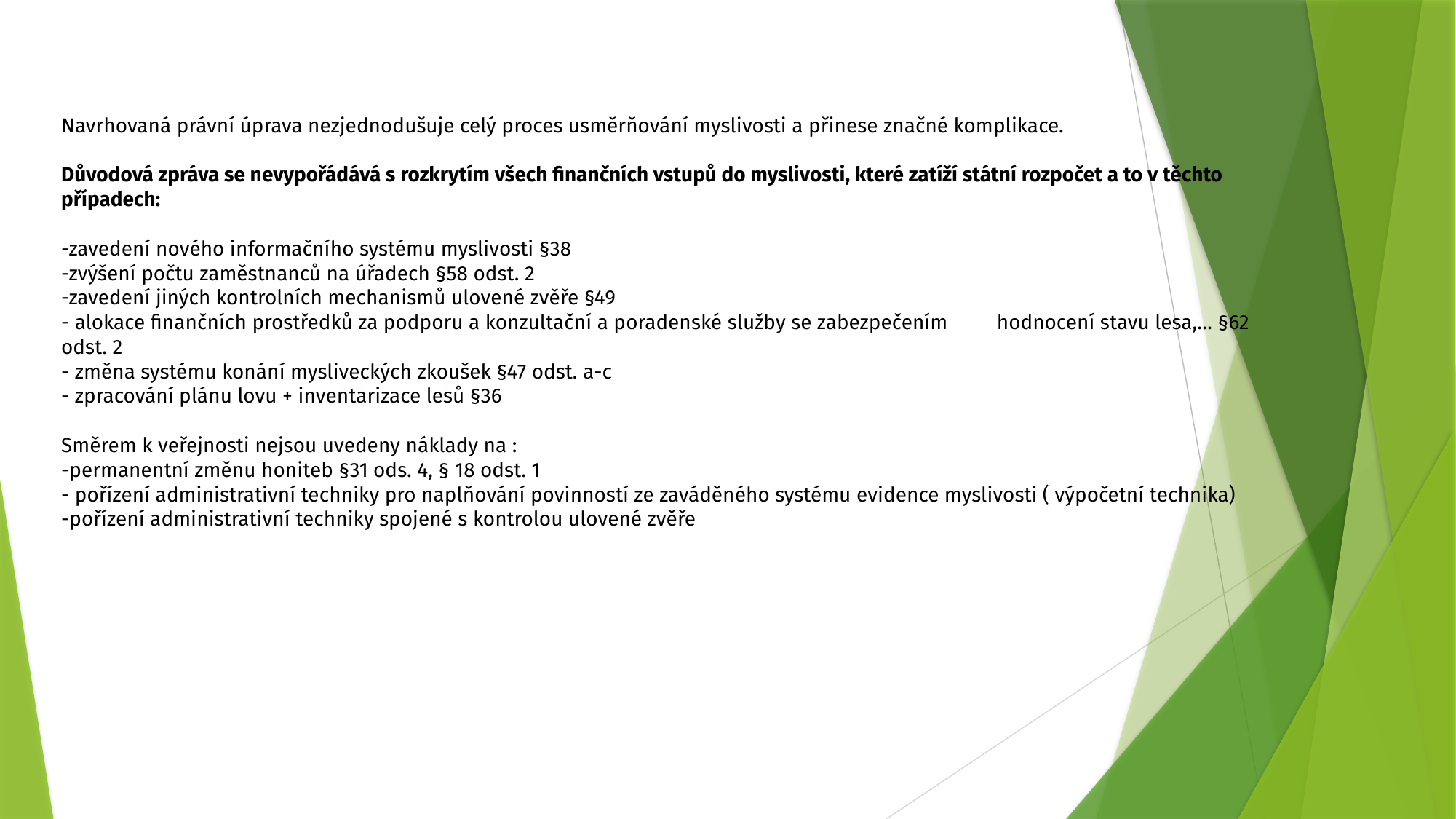

# Navrhovaná právní úprava nezjednodušuje celý proces usměrňování myslivosti a přinese značné komplikace. Důvodová zpráva se nevypořádává s rozkrytím všech finančních vstupů do myslivosti, které zatíží státní rozpočet a to v těchto případech: -zavedení nového informačního systému myslivosti §38 -zvýšení počtu zaměstnanců na úřadech §58 odst. 2 -zavedení jiných kontrolních mechanismů ulovené zvěře §49 - alokace finančních prostředků za podporu a konzultační a poradenské služby se zabezpečením         hodnocení stavu lesa,… §62 odst. 2 - změna systému konání mysliveckých zkoušek §47 odst. a-c - zpracování plánu lovu + inventarizace lesů §36 Směrem k veřejnosti nejsou uvedeny náklady na : -permanentní změnu honiteb §31 ods. 4, § 18 odst. 1 - pořízení administrativní techniky pro naplňování povinností ze zaváděného systému evidence myslivosti ( výpočetní technika) -pořízení administrativní techniky spojené s kontrolou ulovené zvěře